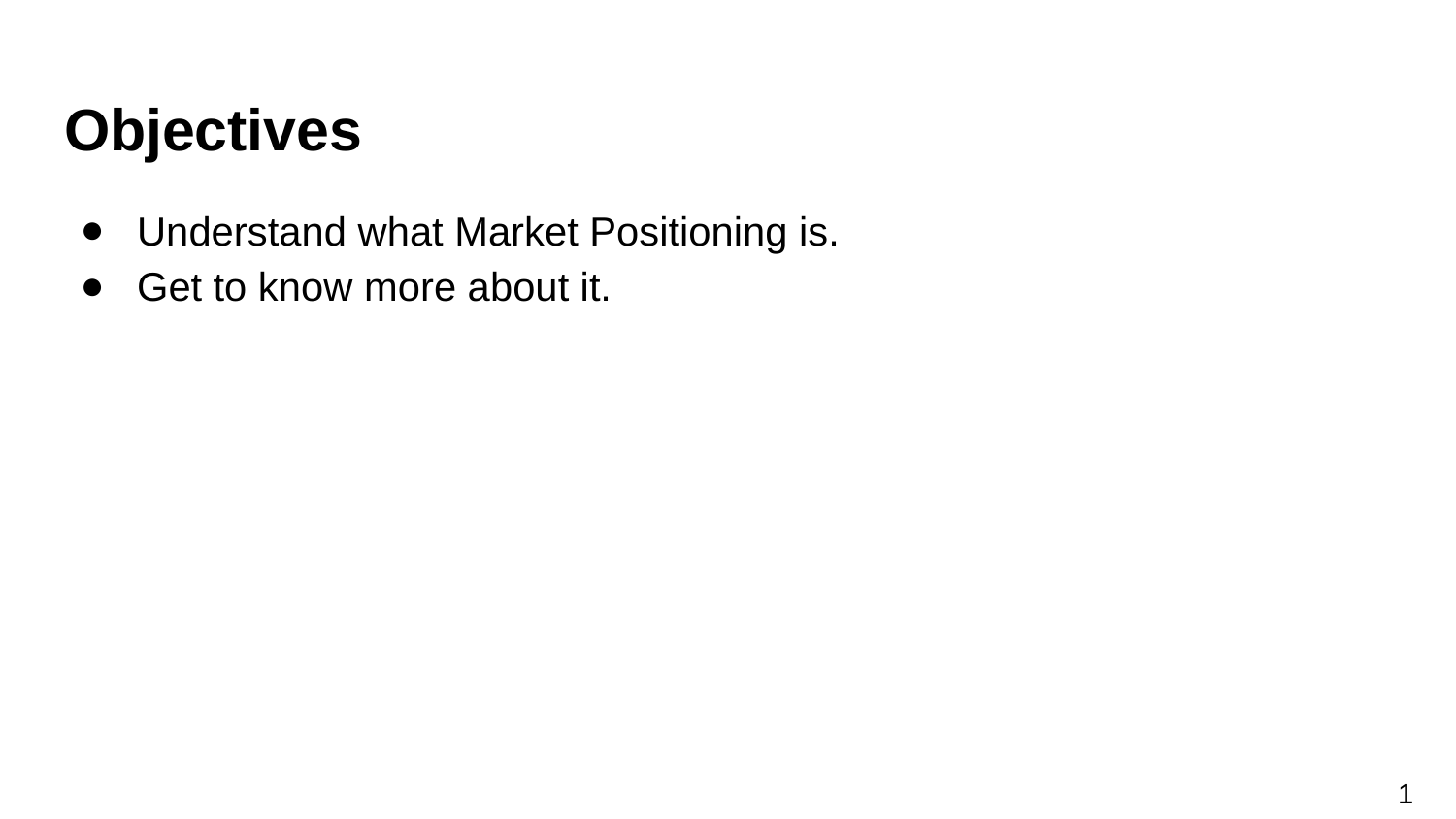

# Objectives
Understand what Market Positioning is.
Get to know more about it.
1